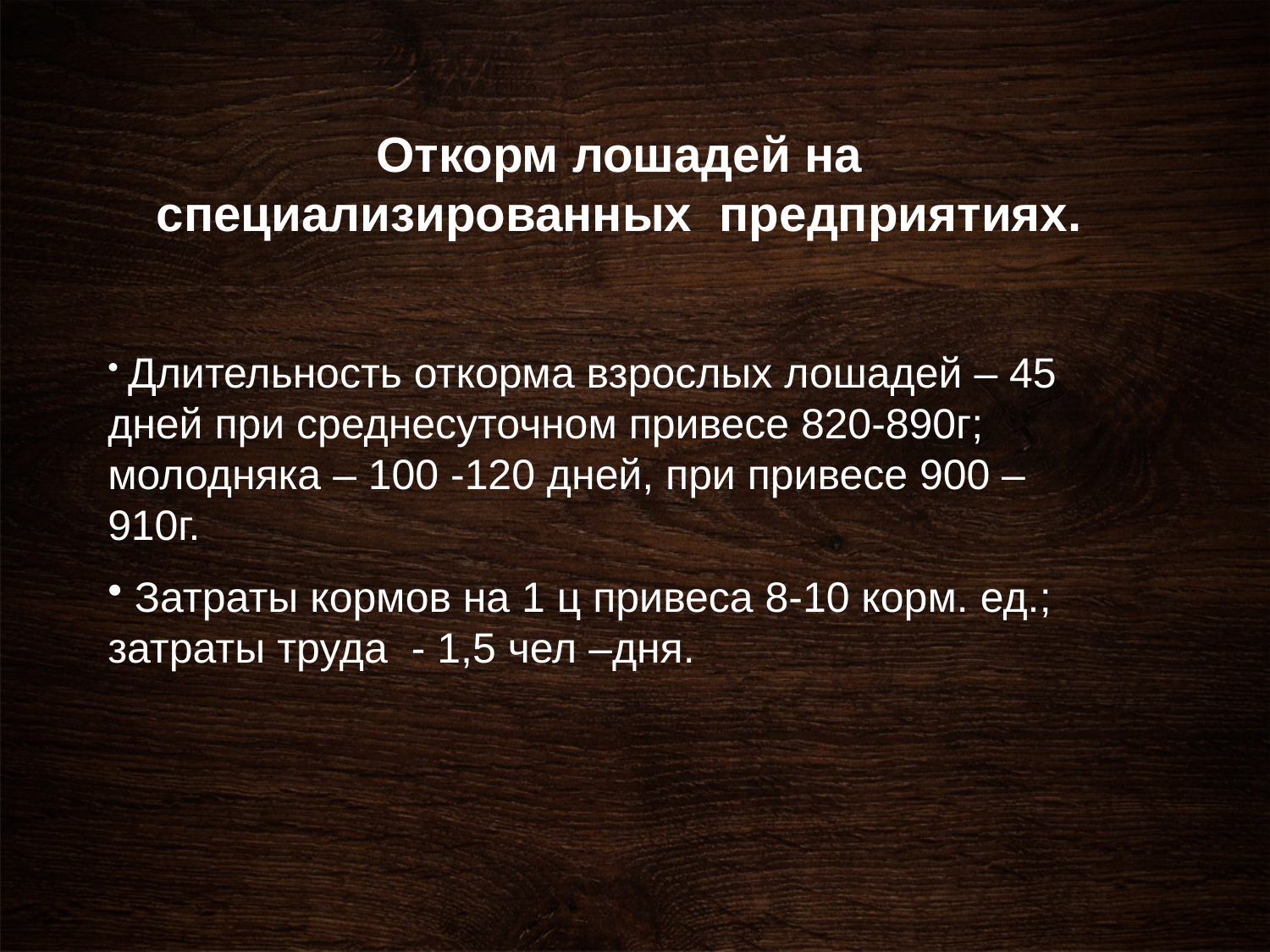

Откорм лошадей на специализированных  предприятиях.

 Длительность откорма взрослых лошадей – 45 дней при среднесуточном привесе 820-890г; молодняка – 100 -120 дней, при привесе 900 – 910г.
 Затраты кормов на 1 ц привеса 8-10 корм. ед.; затраты труда  - 1,5 чел –дня.